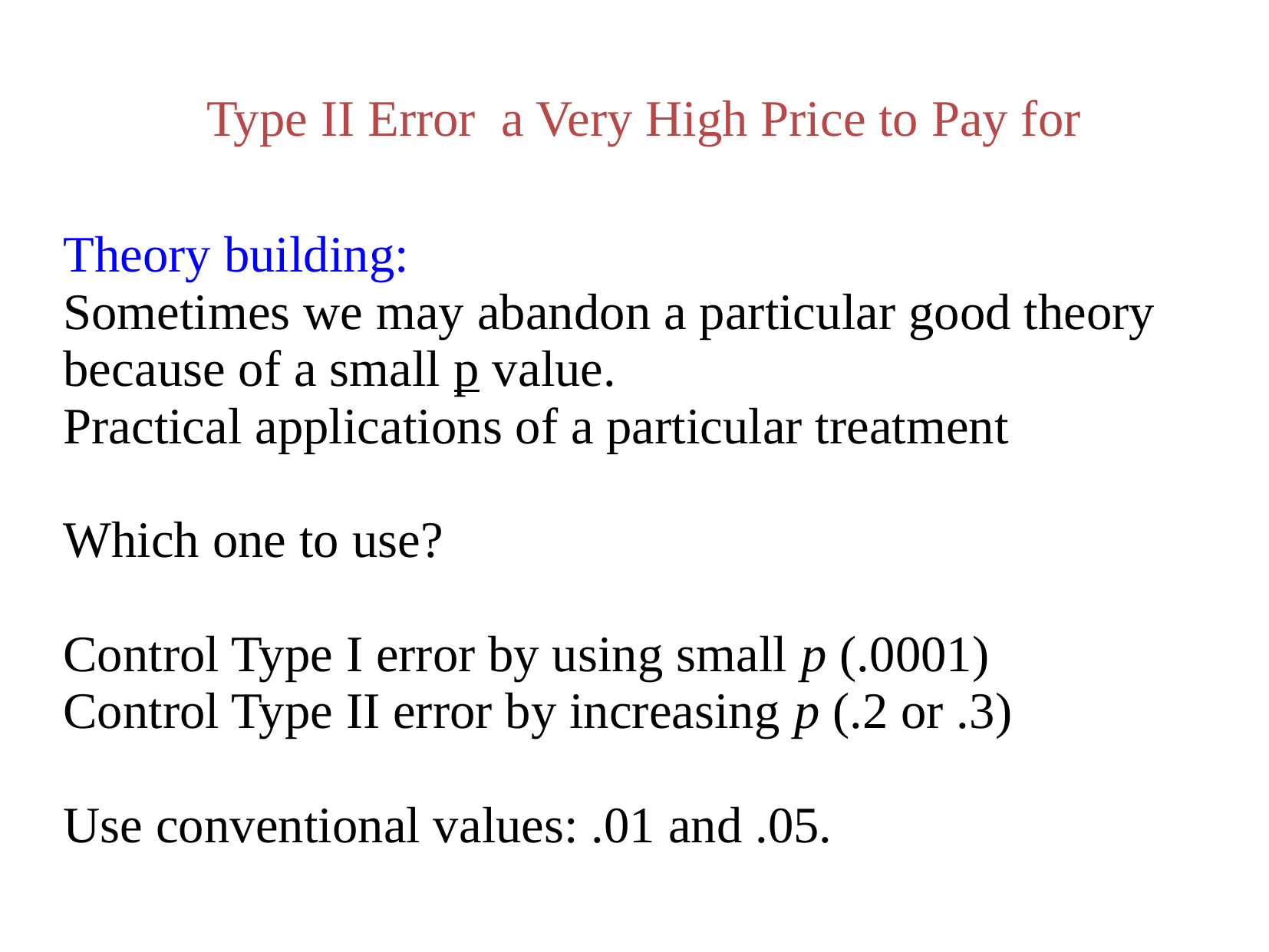

# Type II Error  a Very High Price to Pay for

Theory building:
Sometimes we may abandon a particular good theory because of a small p value.
Practical applications of a particular treatment

Which one to use?

Control Type I error by using small p (.0001)
Control Type II error by increasing p (.2 or .3)

Use conventional values: .01 and .05.